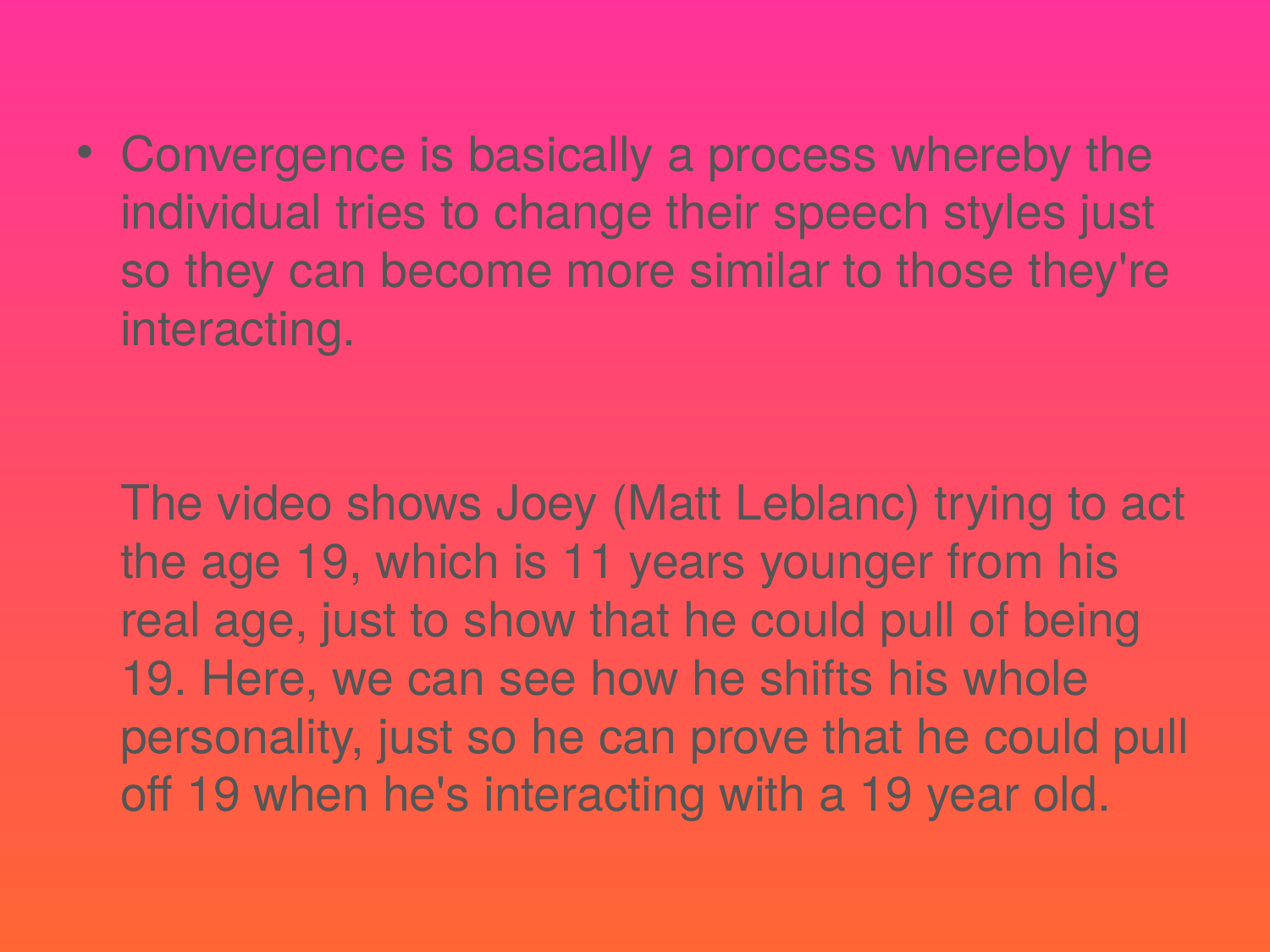

Convergence is basically a process whereby the individual tries to change their speech styles just so they can become more similar to those they're interacting.
The video shows Joey (Matt Leblanc) trying to act the age 19, which is 11 years younger from his real age, just to show that he could pull of being 19. Here, we can see how he shifts his whole personality, just so he can prove that he could pull off 19 when he's interacting with a 19 year old.